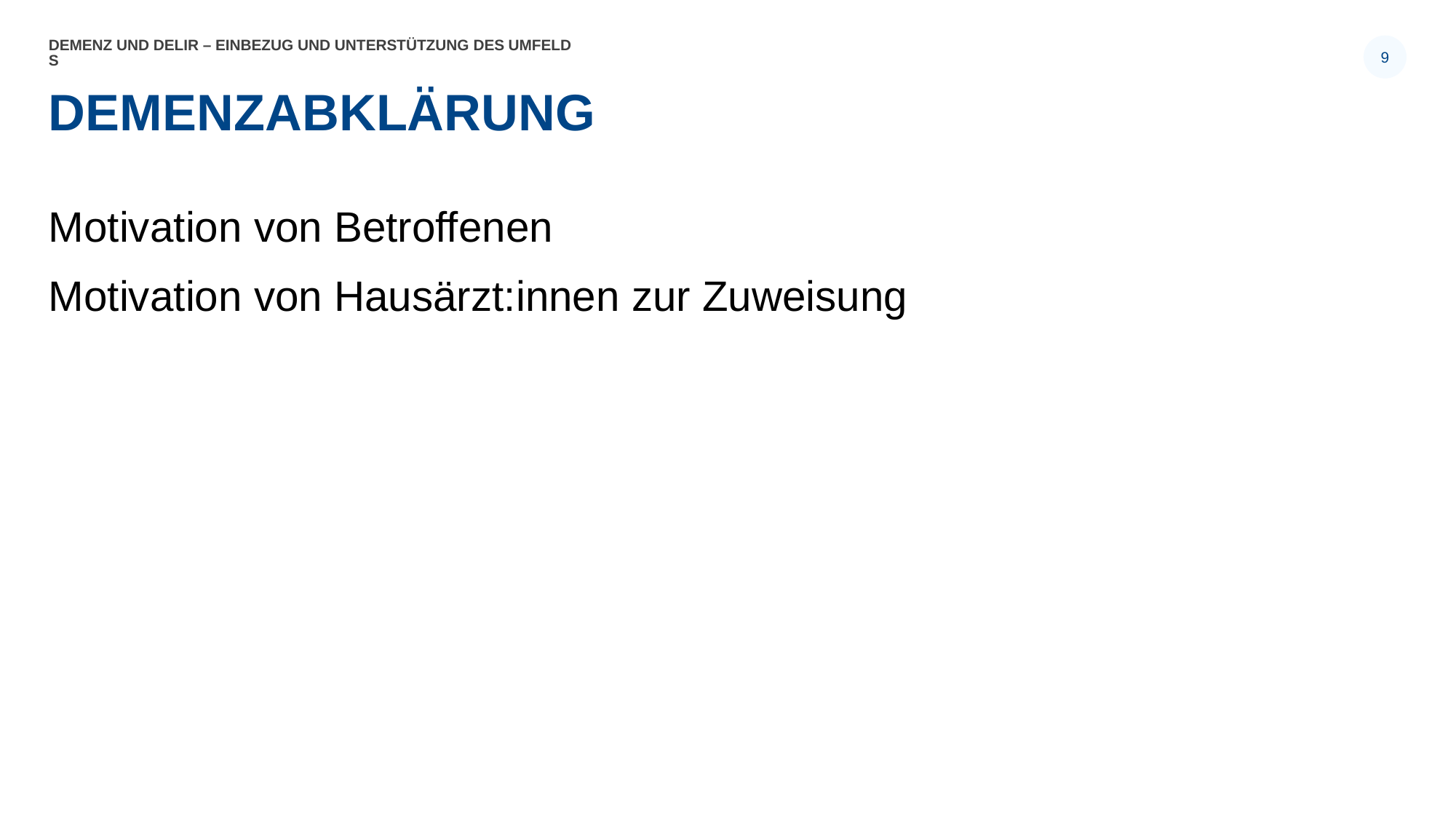

Demenz und Delir – Einbezug und Unterstützung des Umfelds
9
# Demenzabklärung
Motivation von Betroffenen
Motivation von Hausärzt:innen zur Zuweisung